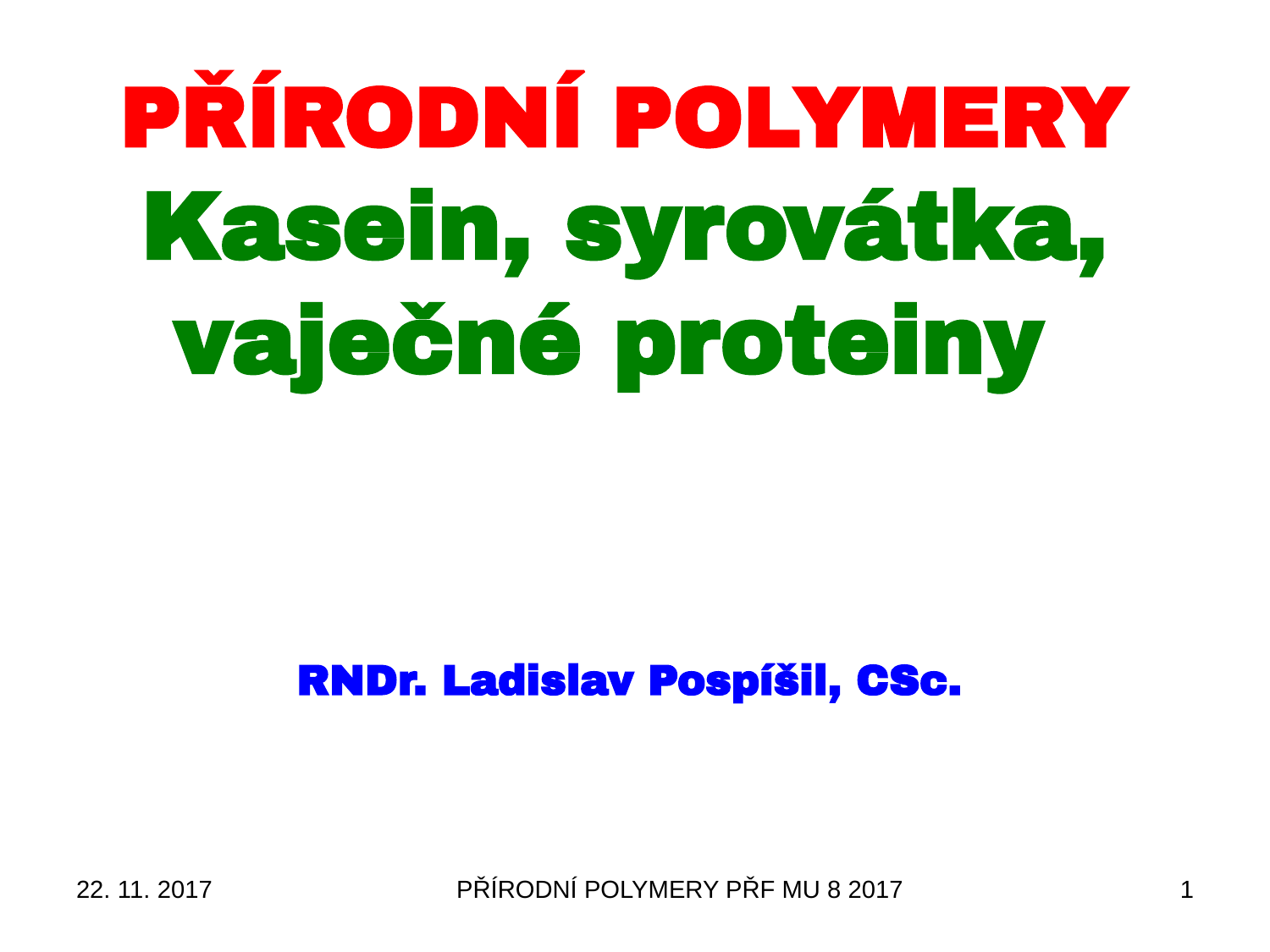

# PŘÍRODNÍ POLYMERY Kasein, syrovátka, vaječné proteiny
RNDr. Ladislav Pospíšil, CSc.
22. 11. 2017
PŘÍRODNÍ POLYMERY PŘF MU 8 2017
1